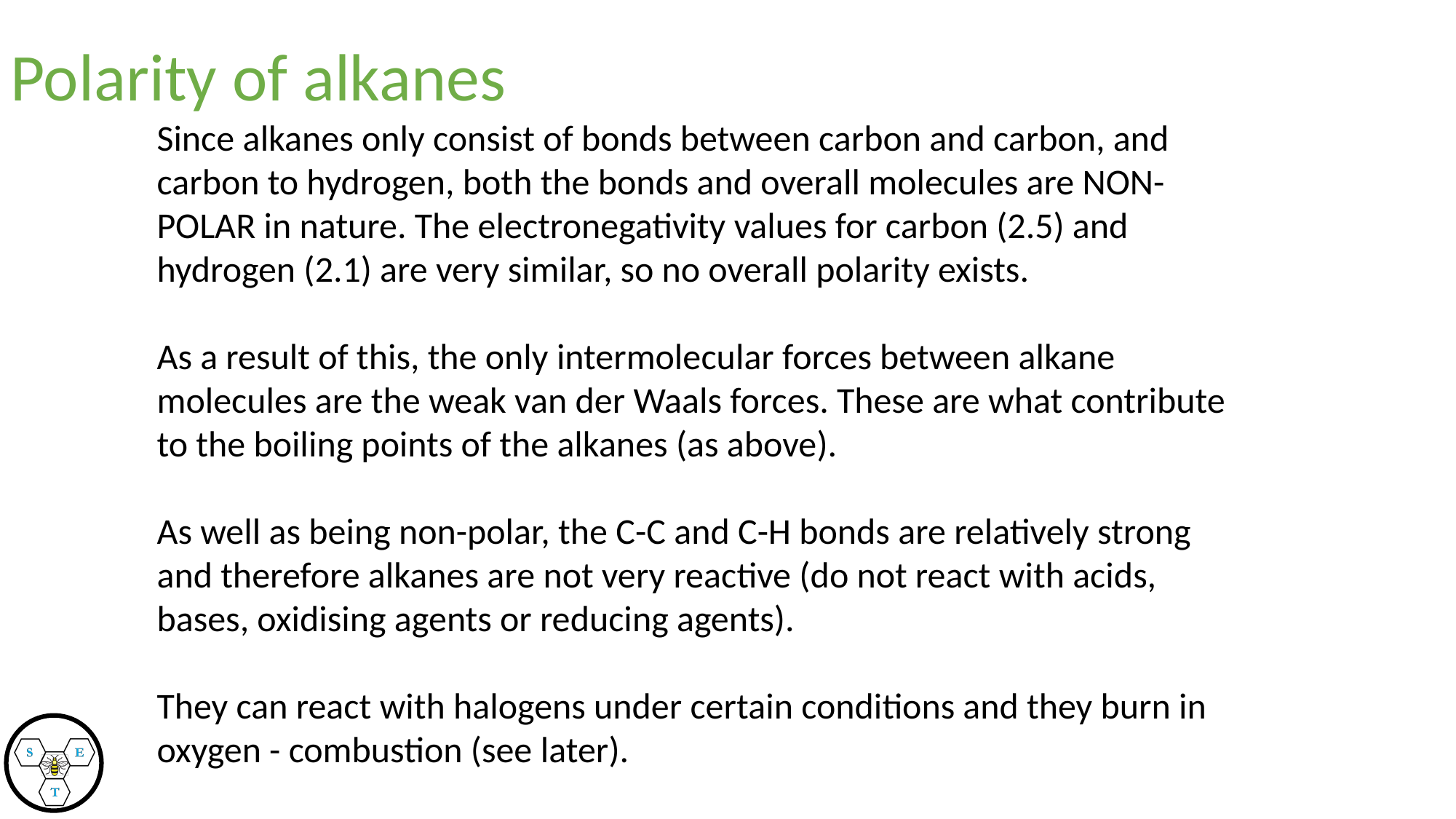

Polarity of alkanes
Since alkanes only consist of bonds between carbon and carbon, and carbon to hydrogen, both the bonds and overall molecules are NON-POLAR in nature. The electronegativity values for carbon (2.5) and hydrogen (2.1) are very similar, so no overall polarity exists.

As a result of this, the only intermolecular forces between alkane molecules are the weak van der Waals forces. These are what contribute to the boiling points of the alkanes (as above).

As well as being non-polar, the C-C and C-H bonds are relatively strong and therefore alkanes are not very reactive (do not react with acids, bases, oxidising agents or reducing agents).

They can react with halogens under certain conditions and they burn in oxygen - combustion (see later).